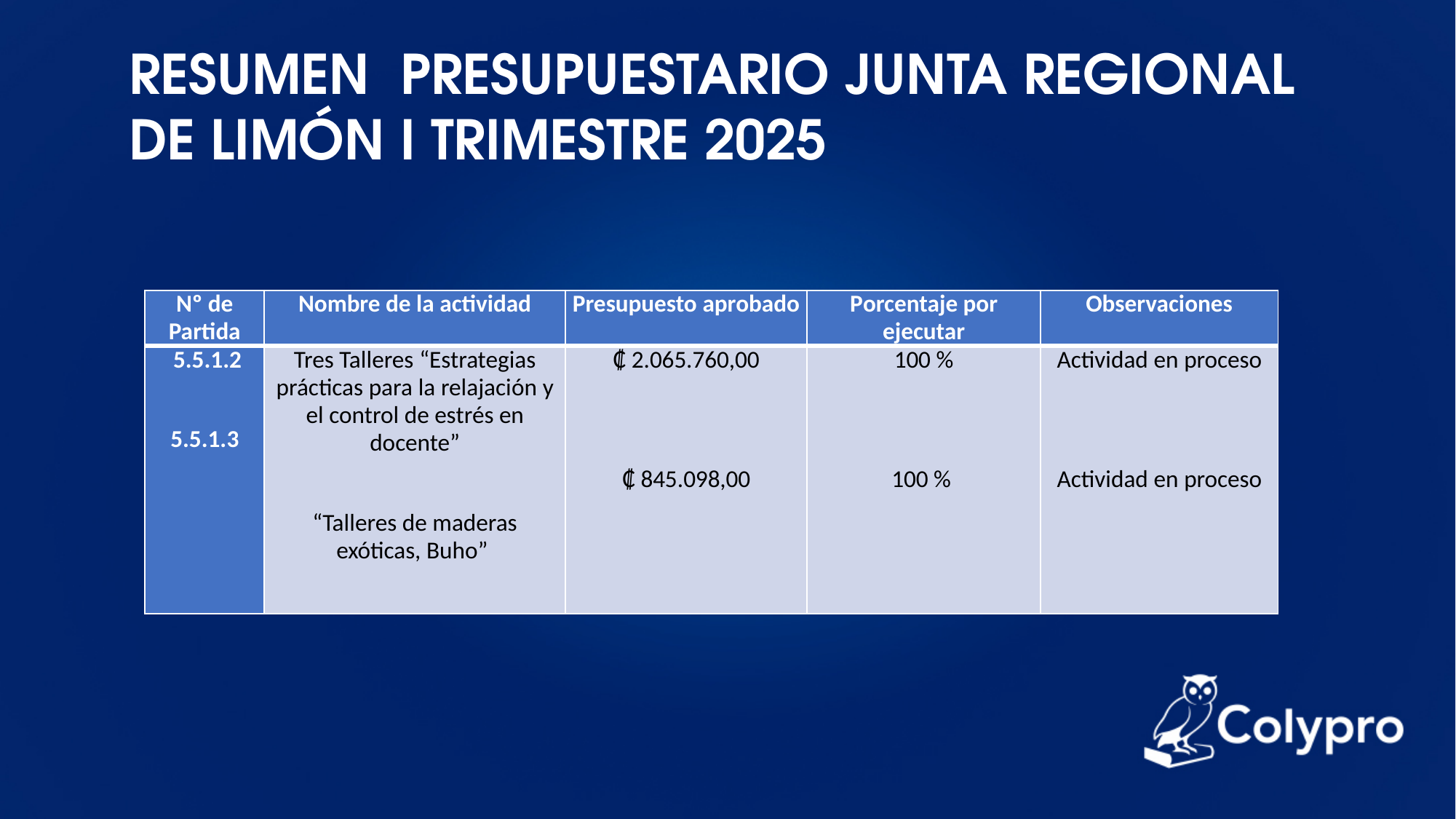

RESUMEN  PRESUPUESTARIO JUNTA REGIONAL DE LIMÓN I TRIMESTRE 2025
| Nº de Partida | Nombre de la actividad | Presupuesto aprobado | Porcentaje por ejecutar | Observaciones |
| --- | --- | --- | --- | --- |
| 5.5.1.2 5.5.1.3 | Tres Talleres “Estrategias prácticas para la relajación y el control de estrés en docente” “Talleres de maderas exóticas, Buho” | ₡ 2.065.760,00 ₡ 845.098,00 | 100 %   100 % | Actividad en proceso Actividad en proceso |